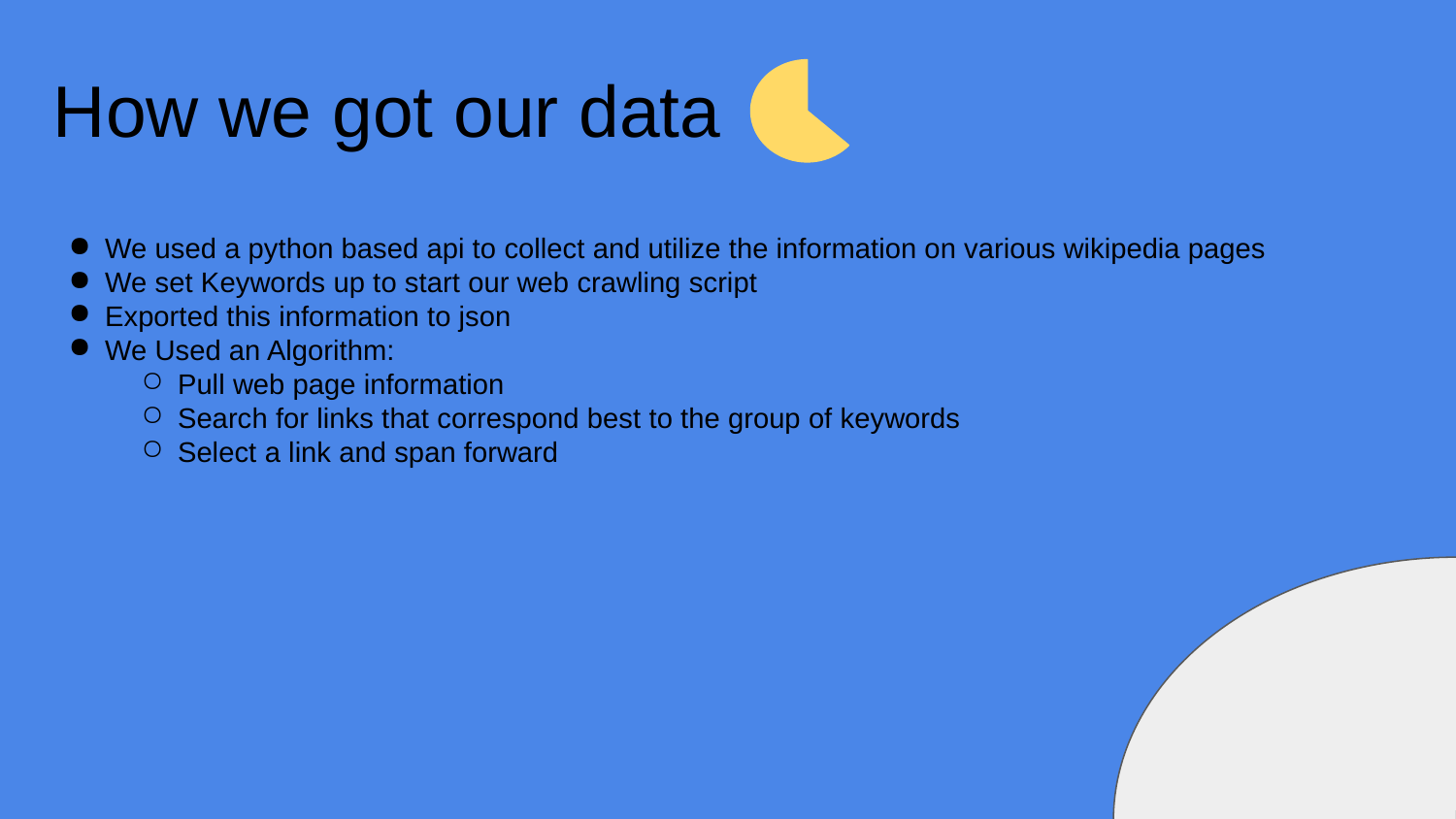

How we got our data

We used a python based api to collect and utilize the information on various wikipedia pages
We set Keywords up to start our web crawling script
Exported this information to json
We Used an Algorithm:
Pull web page information
Search for links that correspond best to the group of keywords
Select a link and span forward